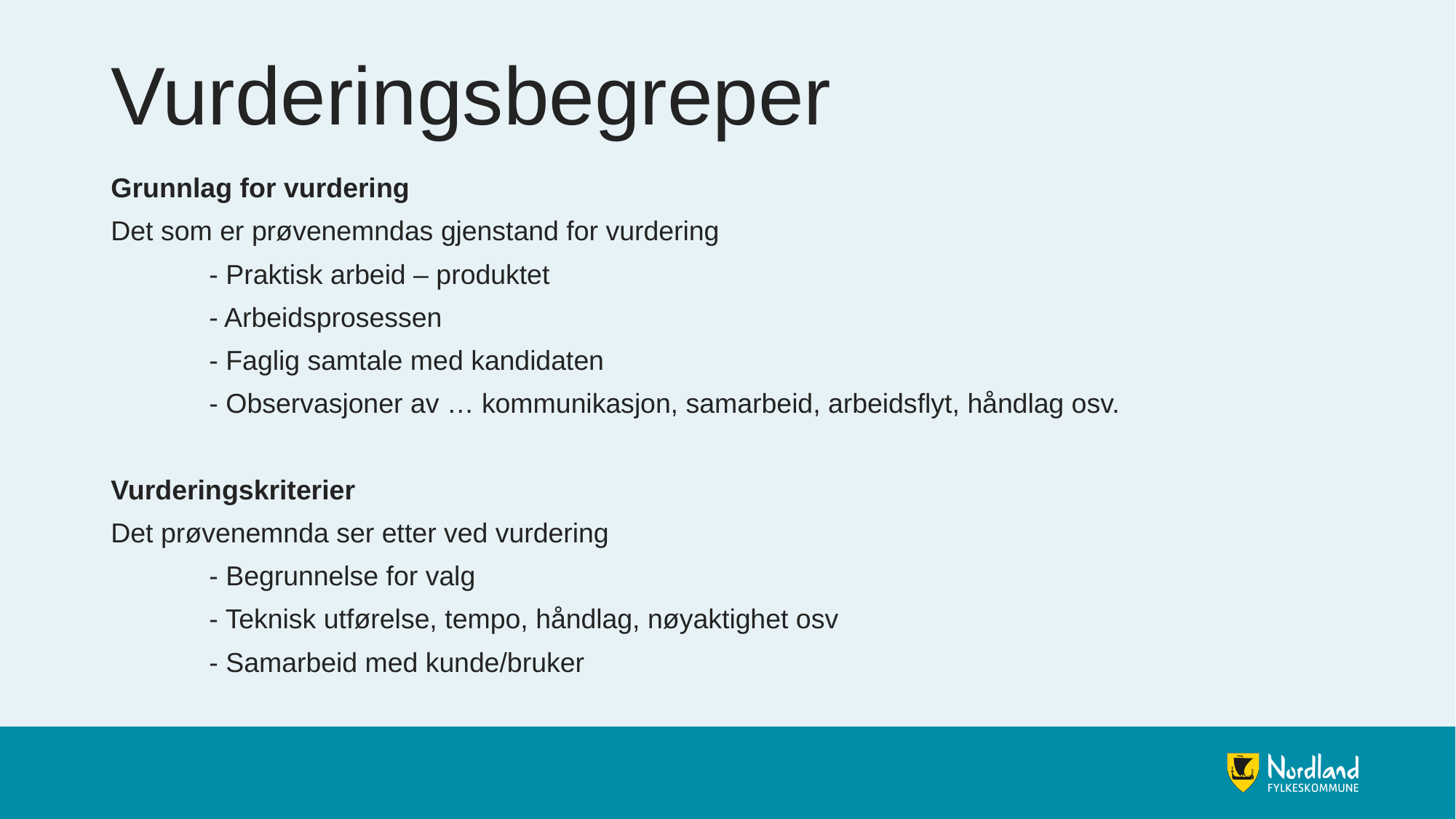

# Vurderingsbegreper
Grunnlag for vurdering
Det som er prøvenemndas gjenstand for vurdering
	- Praktisk arbeid – produktet
	- Arbeidsprosessen
	- Faglig samtale med kandidaten
	- Observasjoner av … kommunikasjon, samarbeid, arbeidsflyt, håndlag osv.

Vurderingskriterier
Det prøvenemnda ser etter ved vurdering
	- Begrunnelse for valg
	- Teknisk utførelse, tempo, håndlag, nøyaktighet osv
	- Samarbeid med kunde/bruker